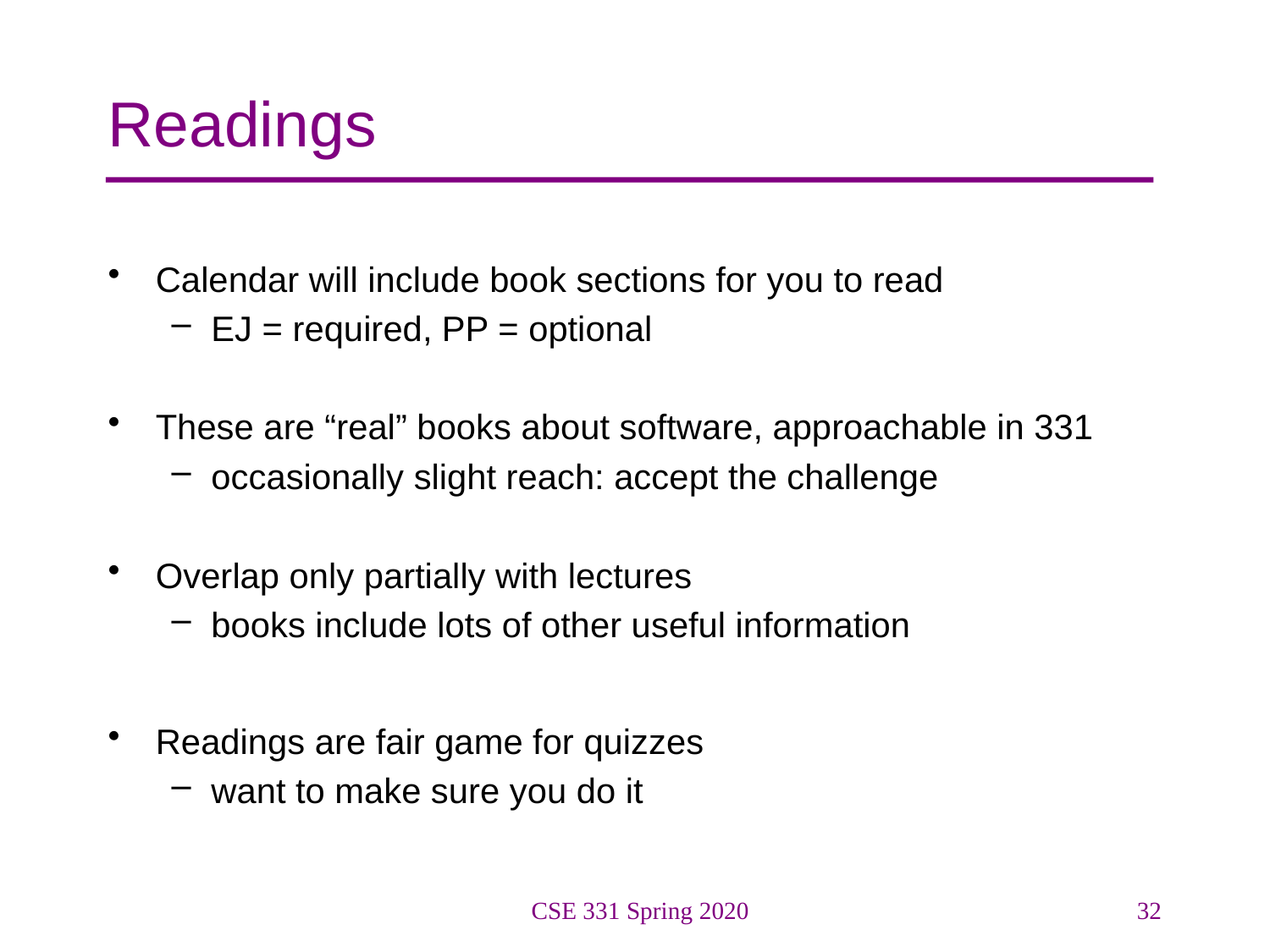

# Readings

Calendar will include book sections for you to read
EJ = required, PP = optional

These are “real” books about software, approachable in 331
occasionally slight reach: accept the challenge

Overlap only partially with lectures
books include lots of other useful information

Readings are fair game for quizzes
want to make sure you do it
CSE 331 Spring 2020
32